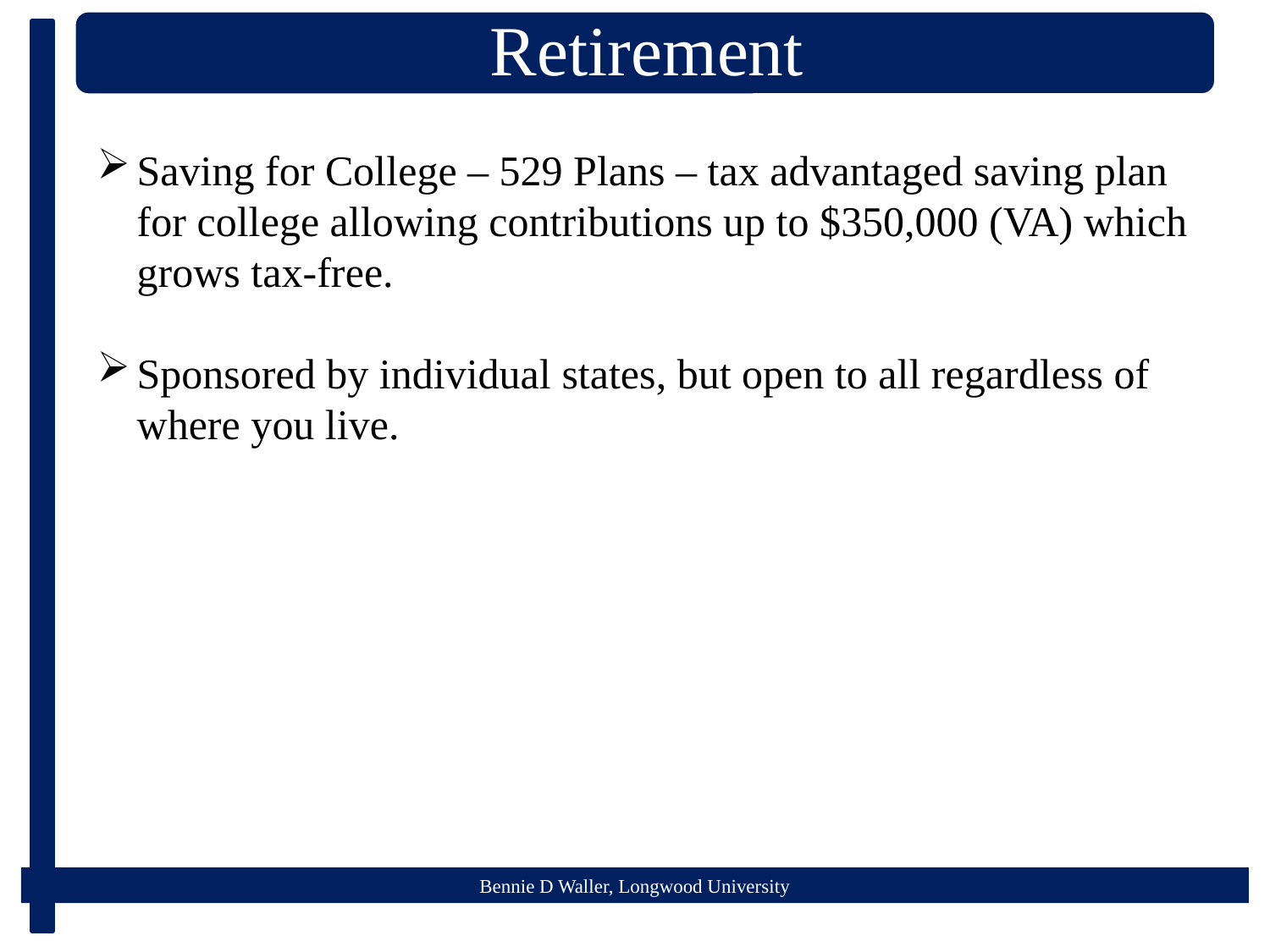

Retirement
Saving for College – 529 Plans – tax advantaged saving plan for college allowing contributions up to $350,000 (VA) which grows tax-free.

Sponsored by individual states, but open to all regardless of where you live.